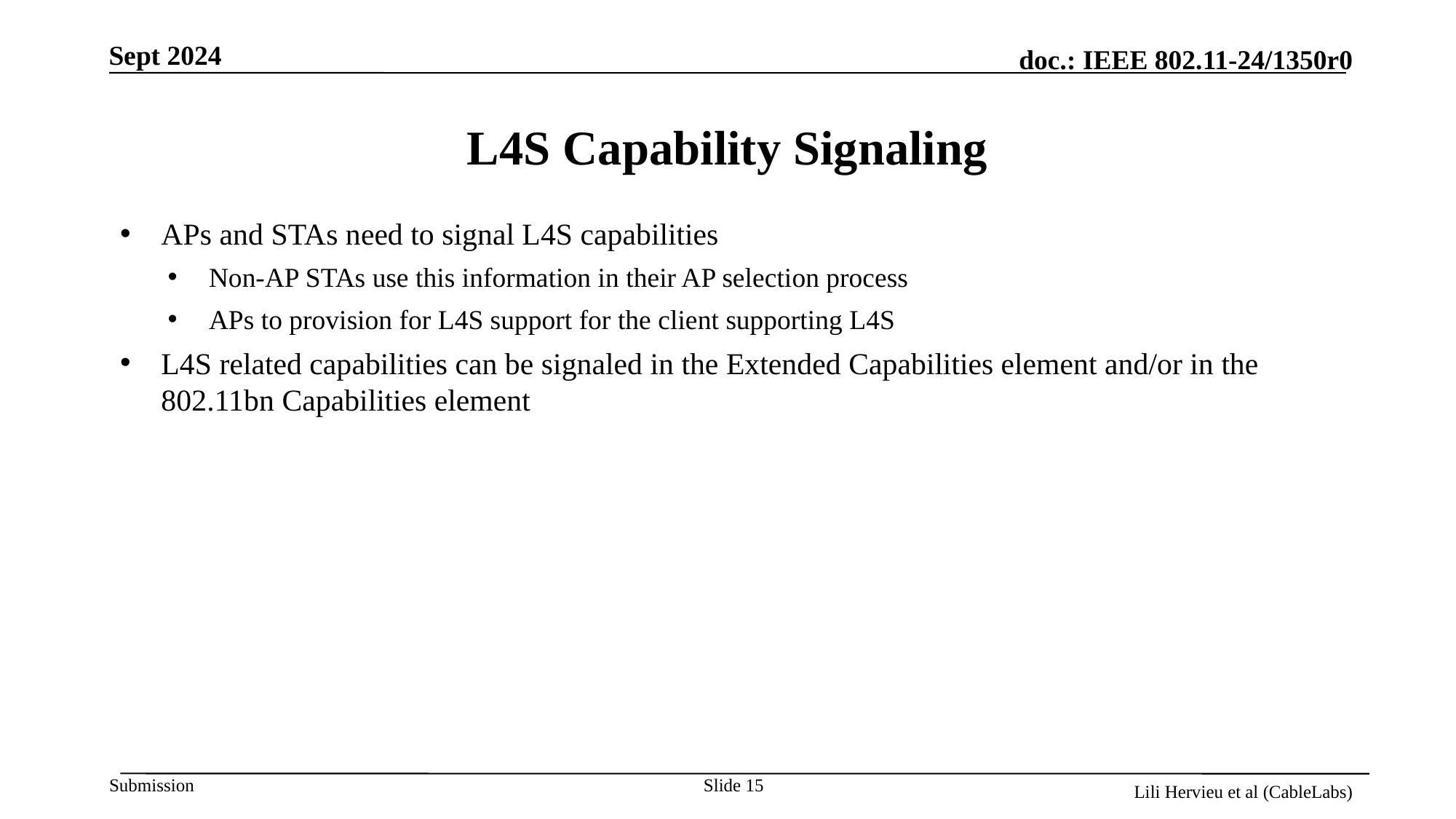

https://slideplayer.com/slide/2525044/
# L4S Capability Signaling
APs and STAs need to signal L4S capabilities
Non-AP STAs use this information in their AP selection process
APs to provision for L4S support for the client supporting L4S
L4S related capabilities can be signaled in the Extended Capabilities element and/or in the 802.11bn Capabilities element
Slide 15